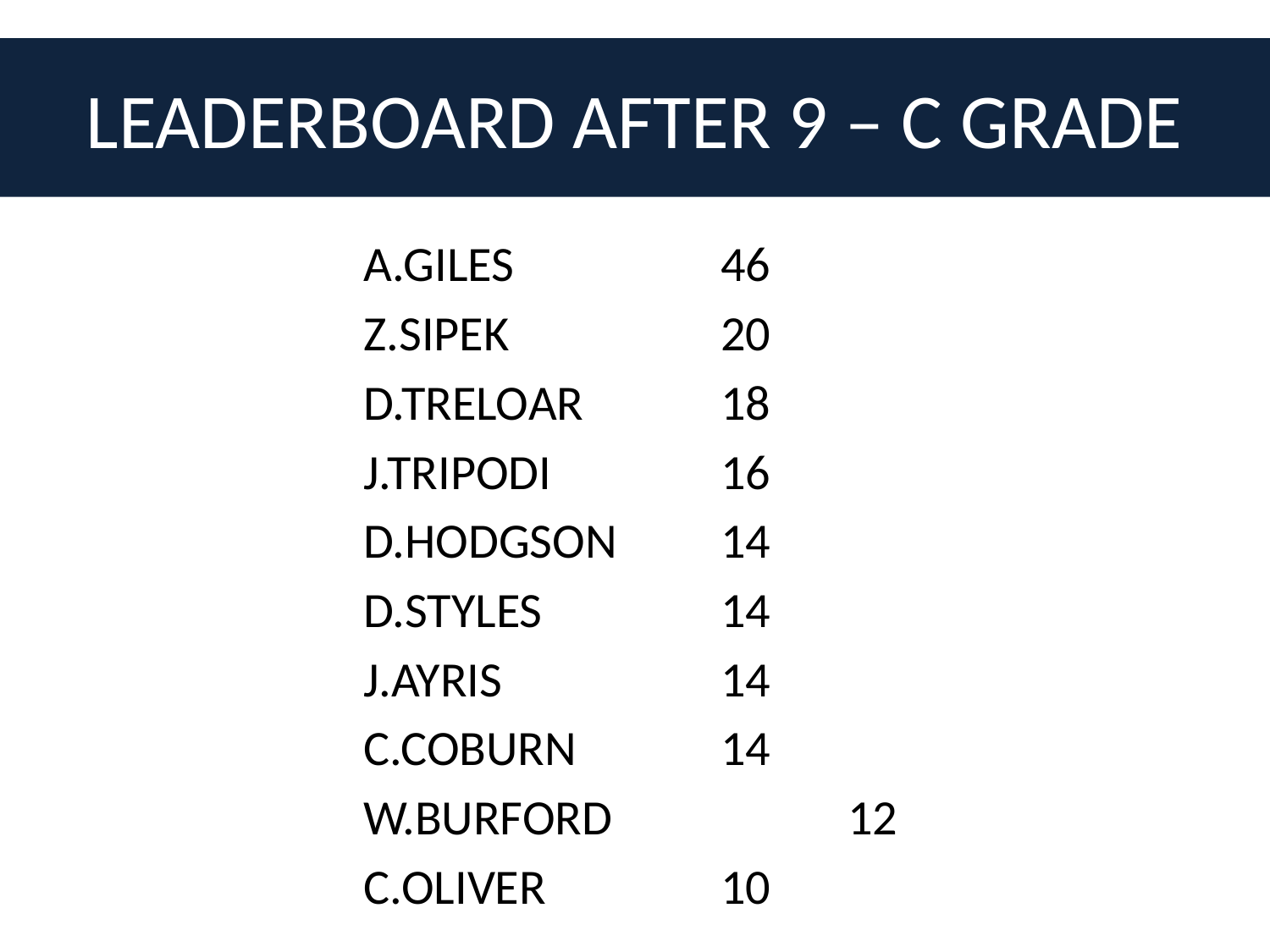

# LEADERBOARD AFTER 9 – C GRADE
A.GILES		46
Z.SIPEK		20
D.TRELOAR		18
J.TRIPODI		16
D.HODGSON	14
D.STYLES		14
J.AYRIS		14
C.COBURN		14
W.BURFORD		12
C.OLIVER		10